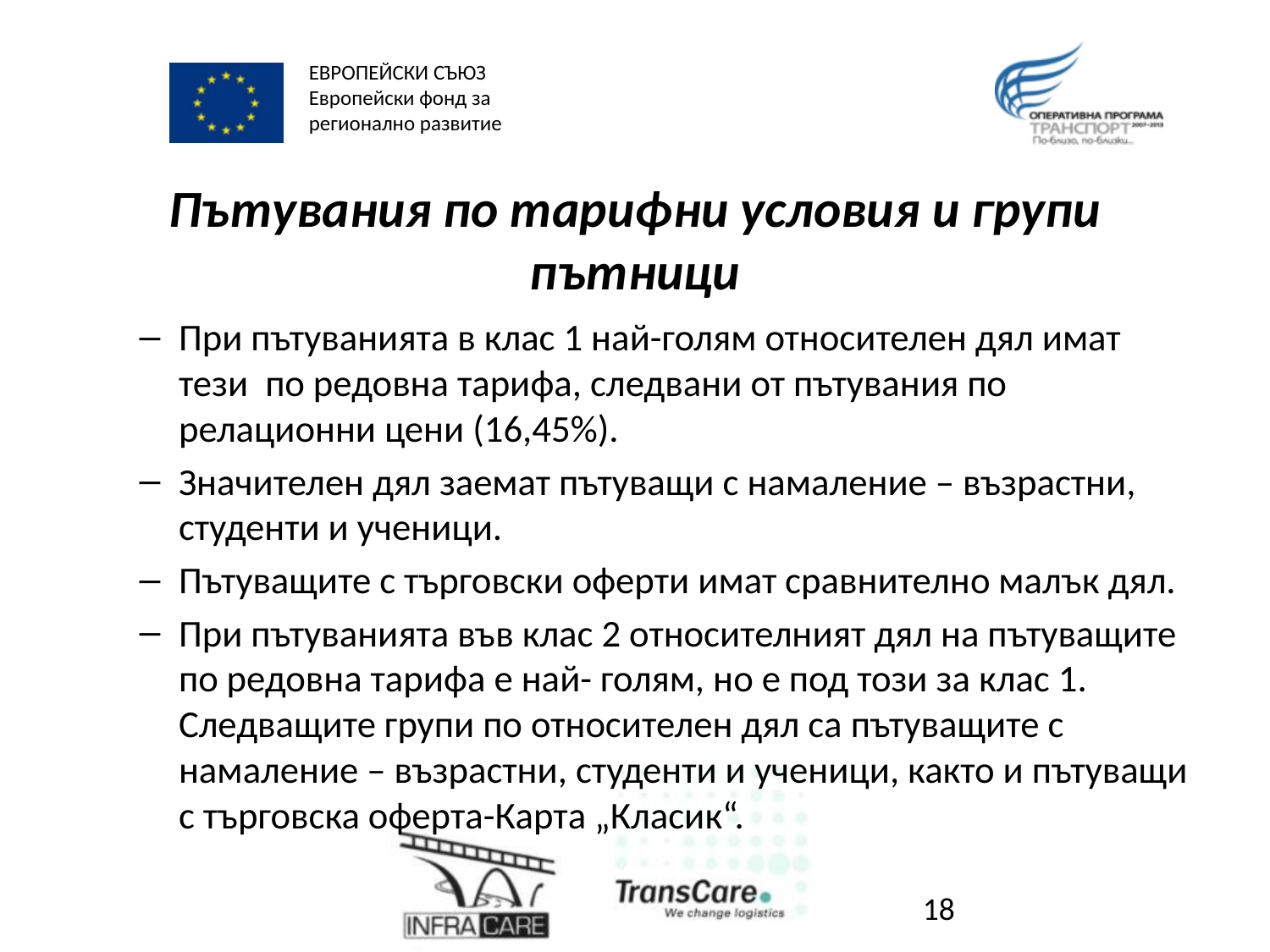

# Пътувания по тарифни условия и групи пътници
При пътуванията в клас 1 най-голям относителен дял имат тези  по редовна тарифа, следвани от пътувания по релационни цени (16,45%).
Значителен дял заемат пътуващи с намаление – възрастни, студенти и ученици.
Пътуващите с търговски оферти имат сравнително малък дял.
При пътуванията във клас 2 относителният дял на пътуващите по редовна тарифа е най- голям, но е под този за клас 1. Следващите групи по относителен дял са пътуващите с намаление – възрастни, студенти и ученици, както и пътуващи с търговска оферта-Карта „Класик“.